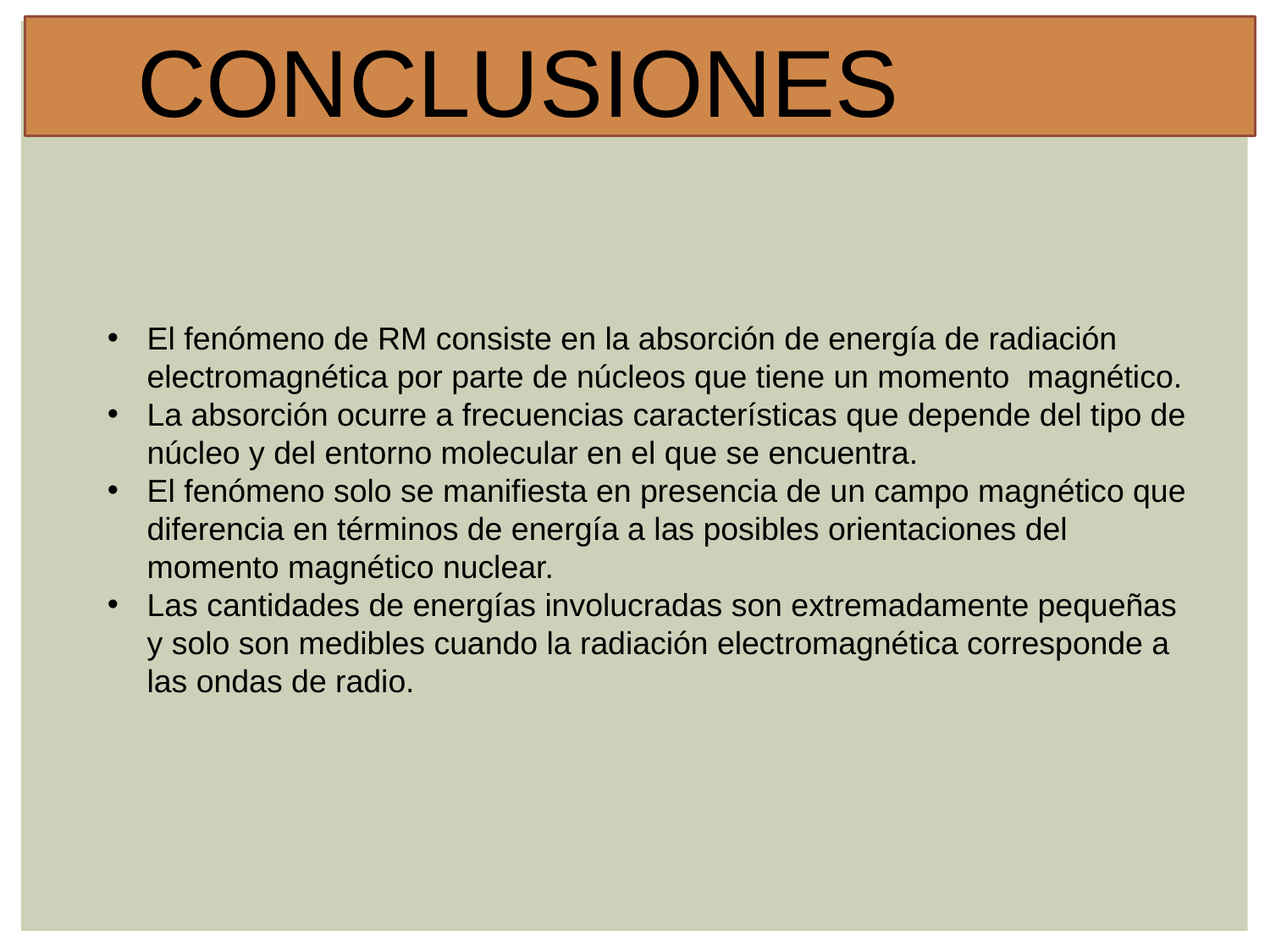

CONCLUSIONES

El fenómeno de RM consiste en la absorción de energía de radiación electromagnética por parte de núcleos que tiene un momento  magnético.
La absorción ocurre a frecuencias características que depende del tipo de núcleo y del entorno molecular en el que se encuentra.
El fenómeno solo se manifiesta en presencia de un campo magnético que diferencia en términos de energía a las posibles orientaciones del momento magnético nuclear.
Las cantidades de energías involucradas son extremadamente pequeñas  y solo son medibles cuando la radiación electromagnética corresponde a las ondas de radio.